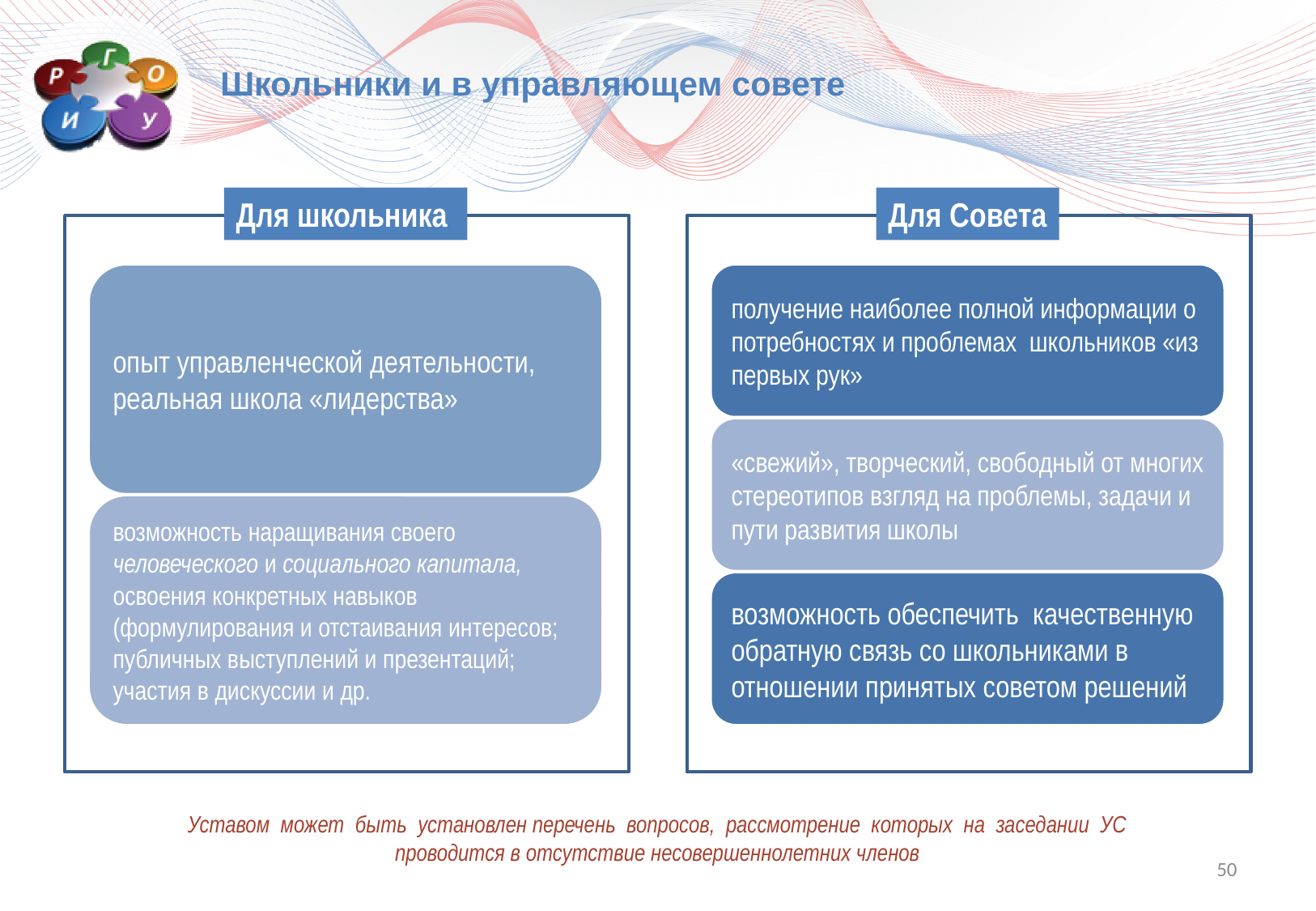

Школьники и в управляющем совете
Для школьника
Для Совета

опыт управленческой деятельности, реальная школа «лидерства»
возможность наращивания своего человеческого и социального капитала,    освоения конкретных навыков (формулирования и отстаивания интересов; публичных выступлений и презентаций; участия в дискуссии и др.
получение наиболее полной информации о потребностях и проблемах  школьников «из первых рук»
«свежий», творческий, свободный от многих стереотипов взгляд на проблемы, задачи и пути развития школы
возможность обеспечить  качественную обратную связь со школьниками в отношении принятых советом решений
Уставом  может  быть  установлен перечень  вопросов,  рассмотрение  которых  на  заседании  УС проводится в отсутствие несовершеннолетних членов

50